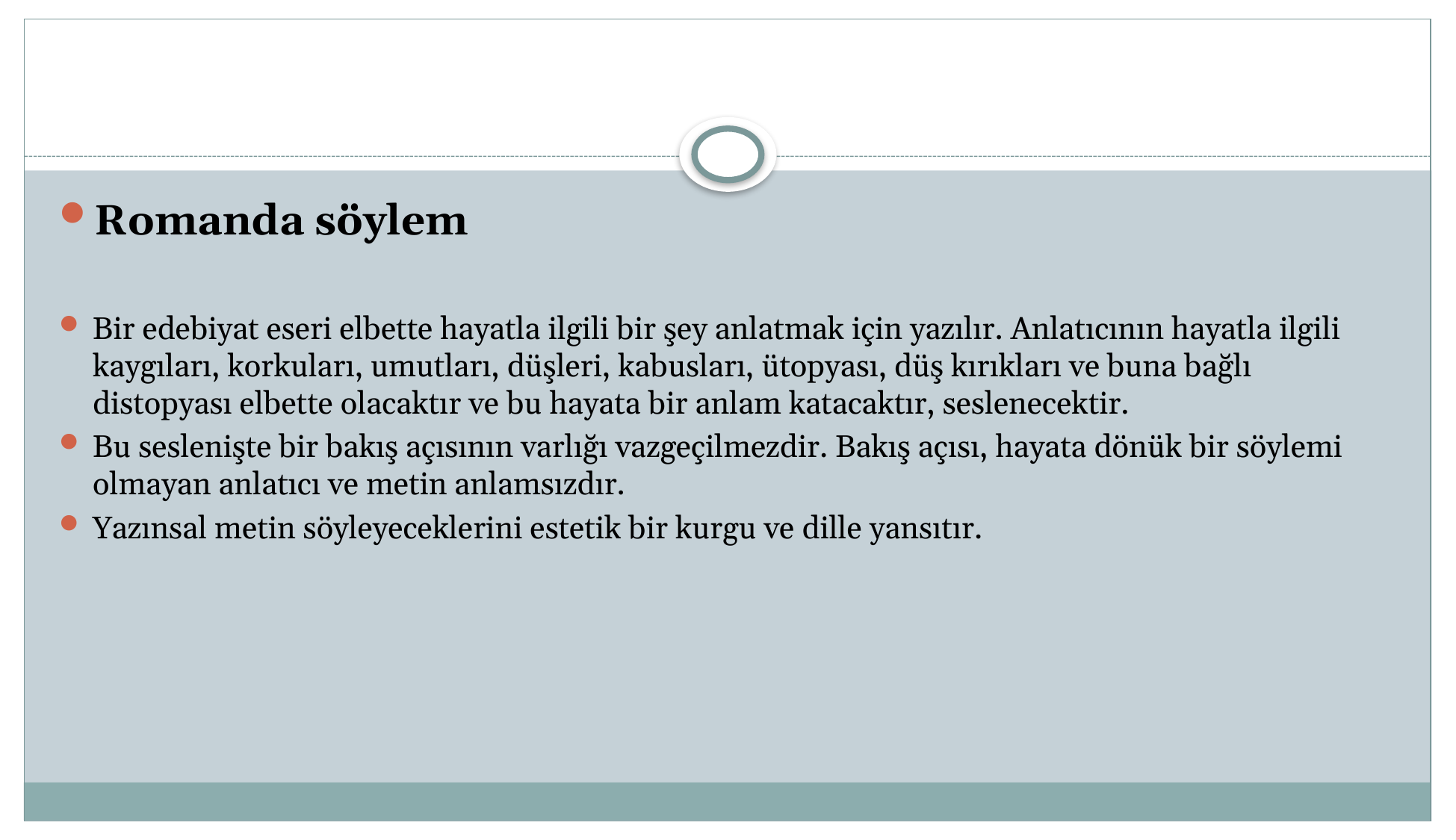

#
Romanda söylem

Bir edebiyat eseri elbette hayatla ilgili bir şey anlatmak için yazılır. Anlatıcının hayatla ilgili kaygıları, korkuları, umutları, düşleri, kabusları, ütopyası, düş kırıkları ve buna bağlı distopyası elbette olacaktır ve bu hayata bir anlam katacaktır, seslenecektir.
Bu seslenişte bir bakış açısının varlığı vazgeçilmezdir. Bakış açısı, hayata dönük bir söylemi olmayan anlatıcı ve metin anlamsızdır.
Yazınsal metin söyleyeceklerini estetik bir kurgu ve dille yansıtır.